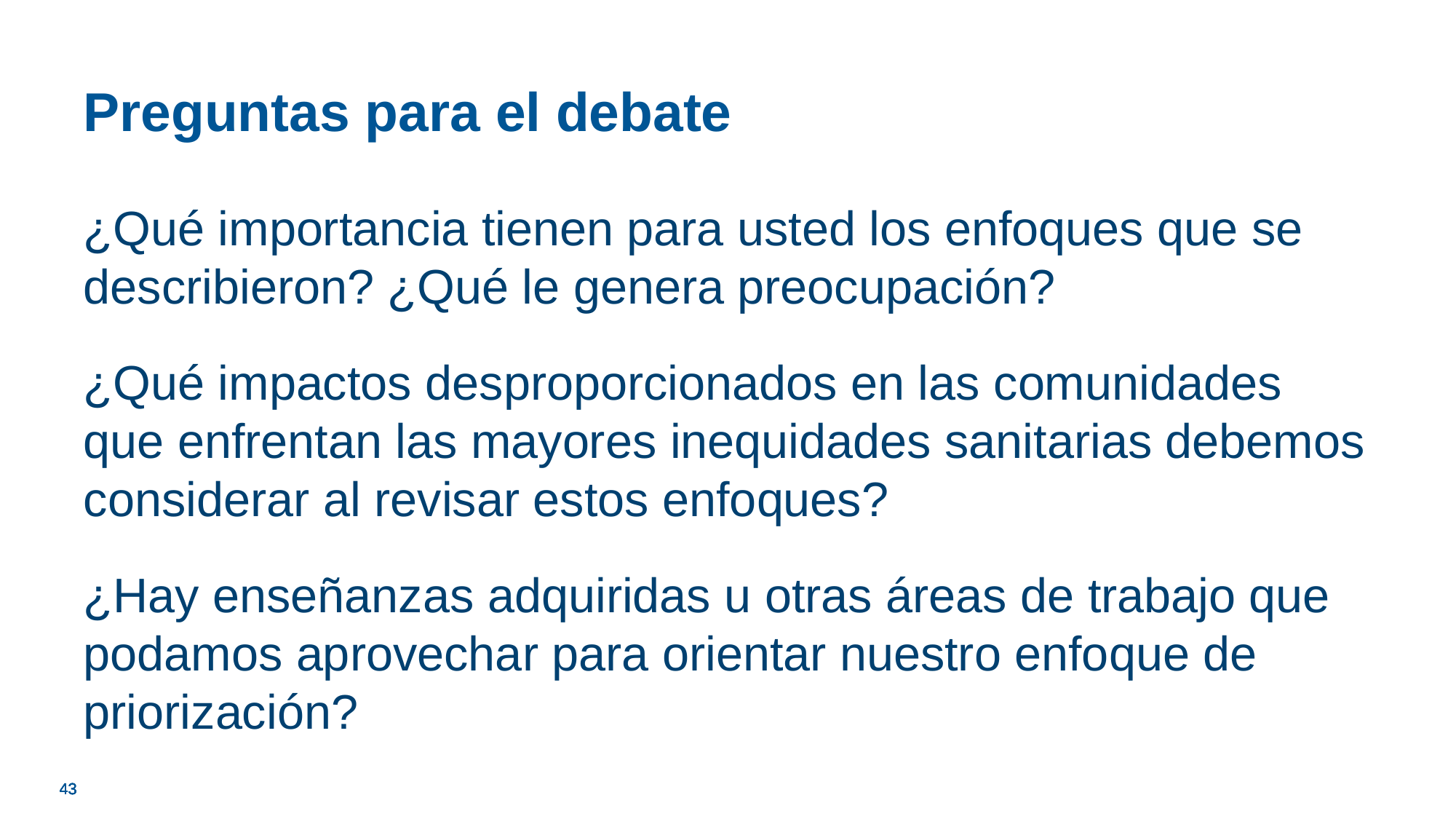

# Preguntas para el debate
¿Qué importancia tienen para usted los enfoques que se describieron? ¿Qué le genera preocupación?

¿Qué impactos desproporcionados en las comunidades que enfrentan las mayores inequidades sanitarias debemos considerar al revisar estos enfoques?

¿Hay enseñanzas adquiridas u otras áreas de trabajo que podamos aprovechar para orientar nuestro enfoque de priorización?